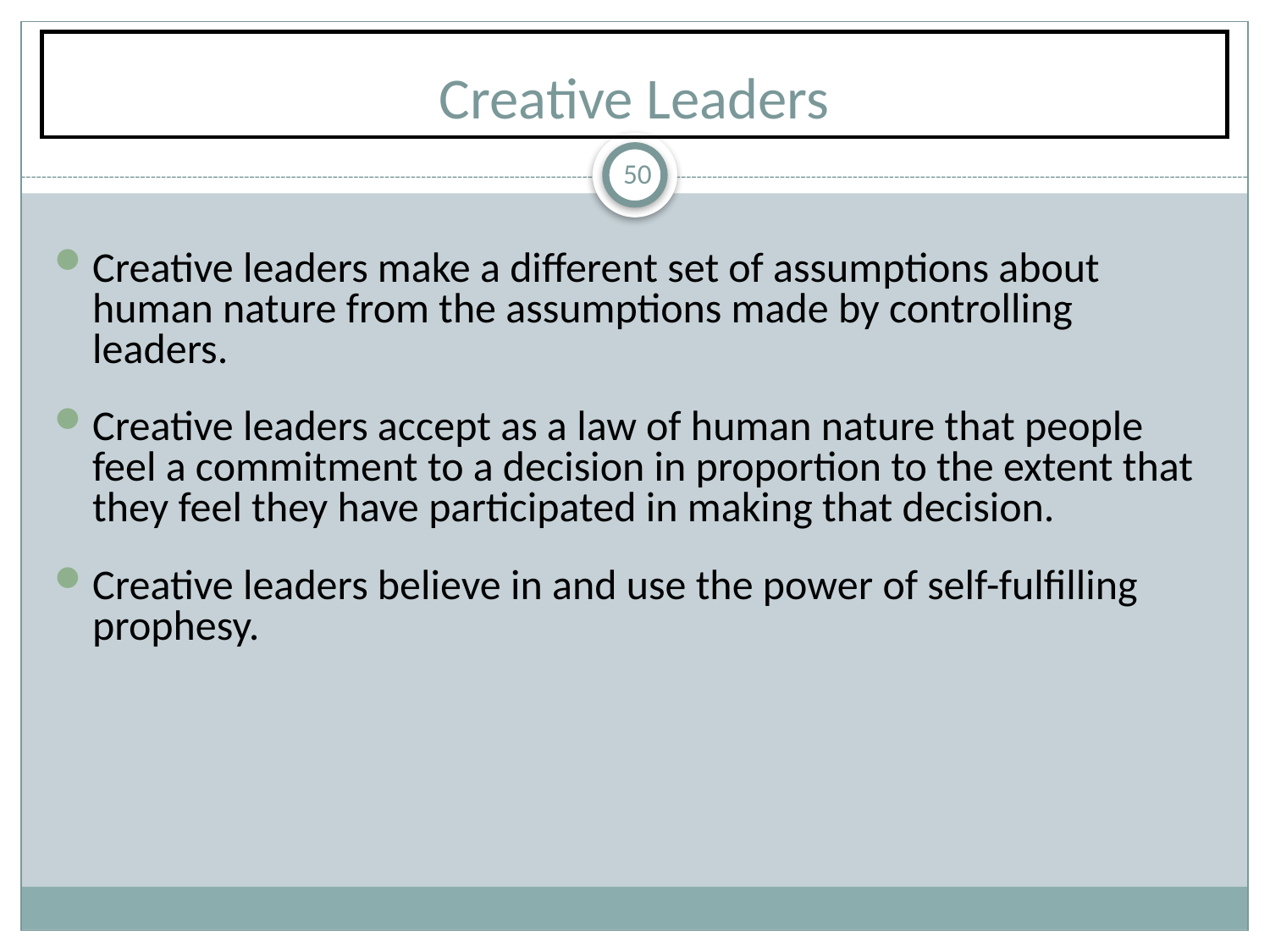

# Creative Leaders
50
Creative leaders make a different set of assumptions about human nature from the assumptions made by controlling leaders.

Creative leaders accept as a law of human nature that people feel a commitment to a decision in proportion to the extent that they feel they have participated in making that decision.

Creative leaders believe in and use the power of self-fulfilling prophesy.